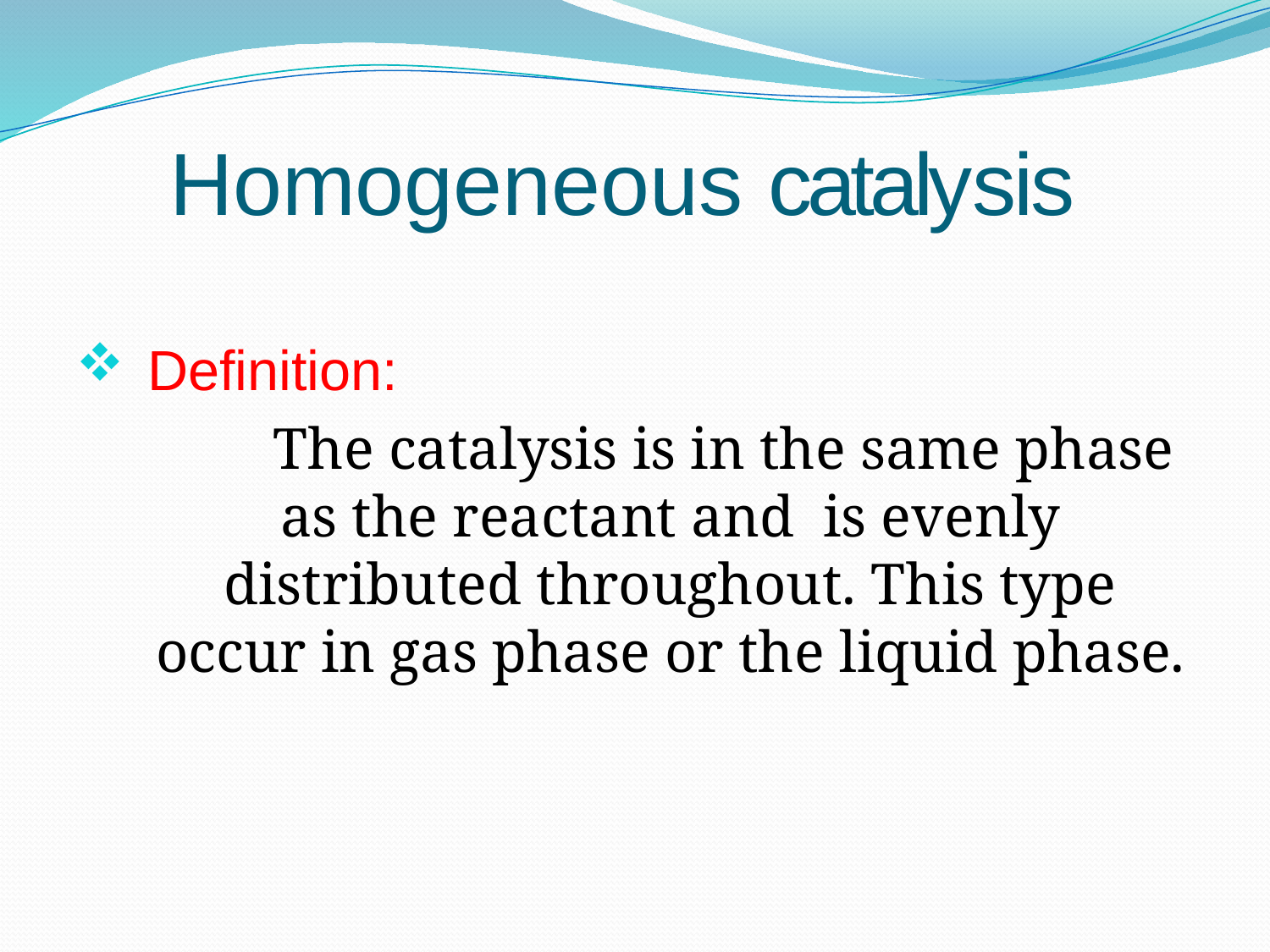

# Homogeneous catalysis
Definition:
               The catalysis is in the same phase as the reactant and  is evenly distributed throughout. This type occur in gas phase or the liquid phase.